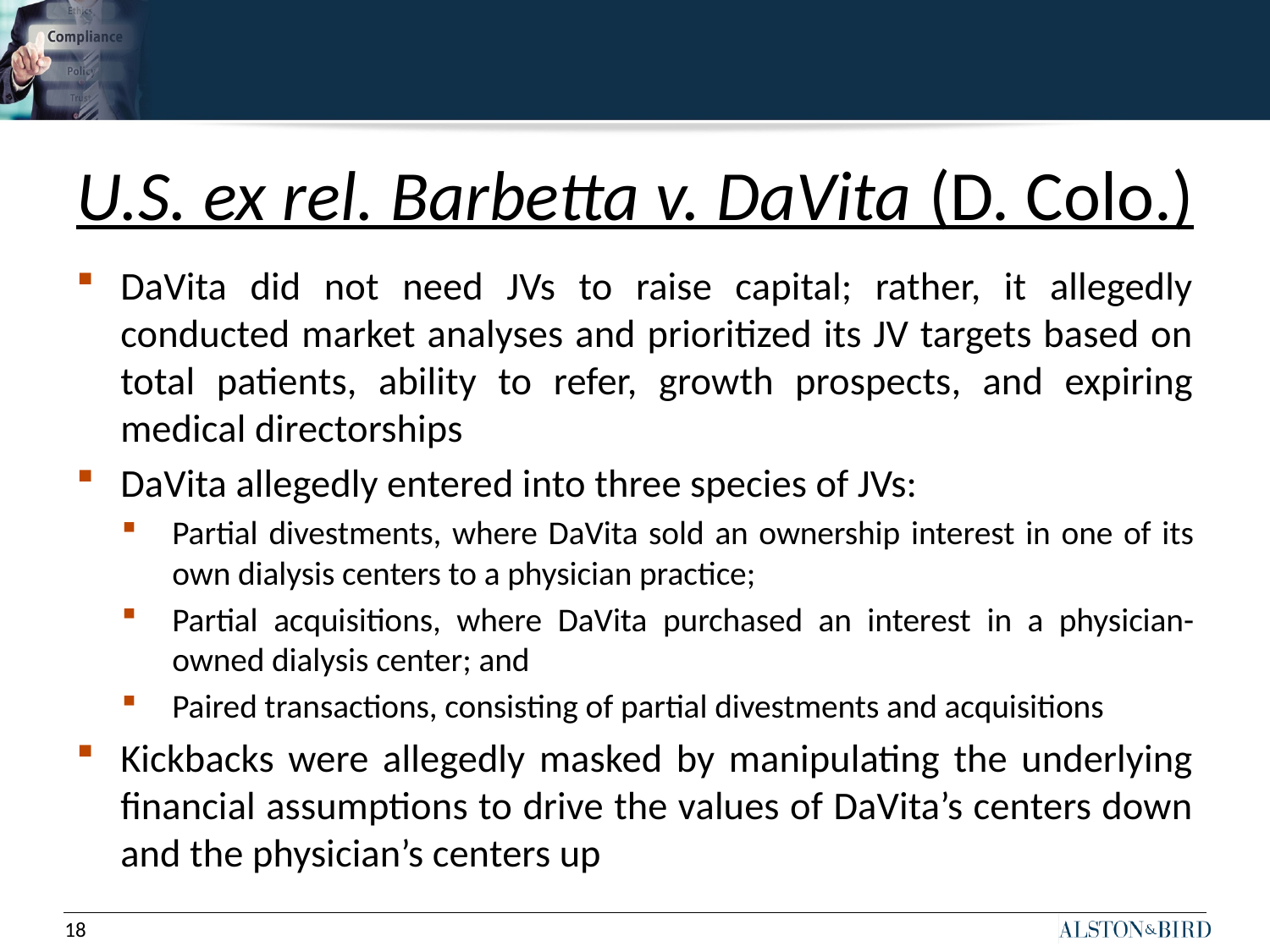

# U.S. ex rel. Barbetta v. DaVita (D. Colo.)
DaVita did not need JVs to raise capital; rather, it allegedly conducted market analyses and prioritized its JV targets based on total patients, ability to refer, growth prospects, and expiring medical directorships
DaVita allegedly entered into three species of JVs:
Partial divestments, where DaVita sold an ownership interest in one of its own dialysis centers to a physician practice;
Partial acquisitions, where DaVita purchased an interest in a physician-owned dialysis center; and
Paired transactions, consisting of partial divestments and acquisitions
Kickbacks were allegedly masked by manipulating the underlying financial assumptions to drive the values of DaVita’s centers down and the physician’s centers up